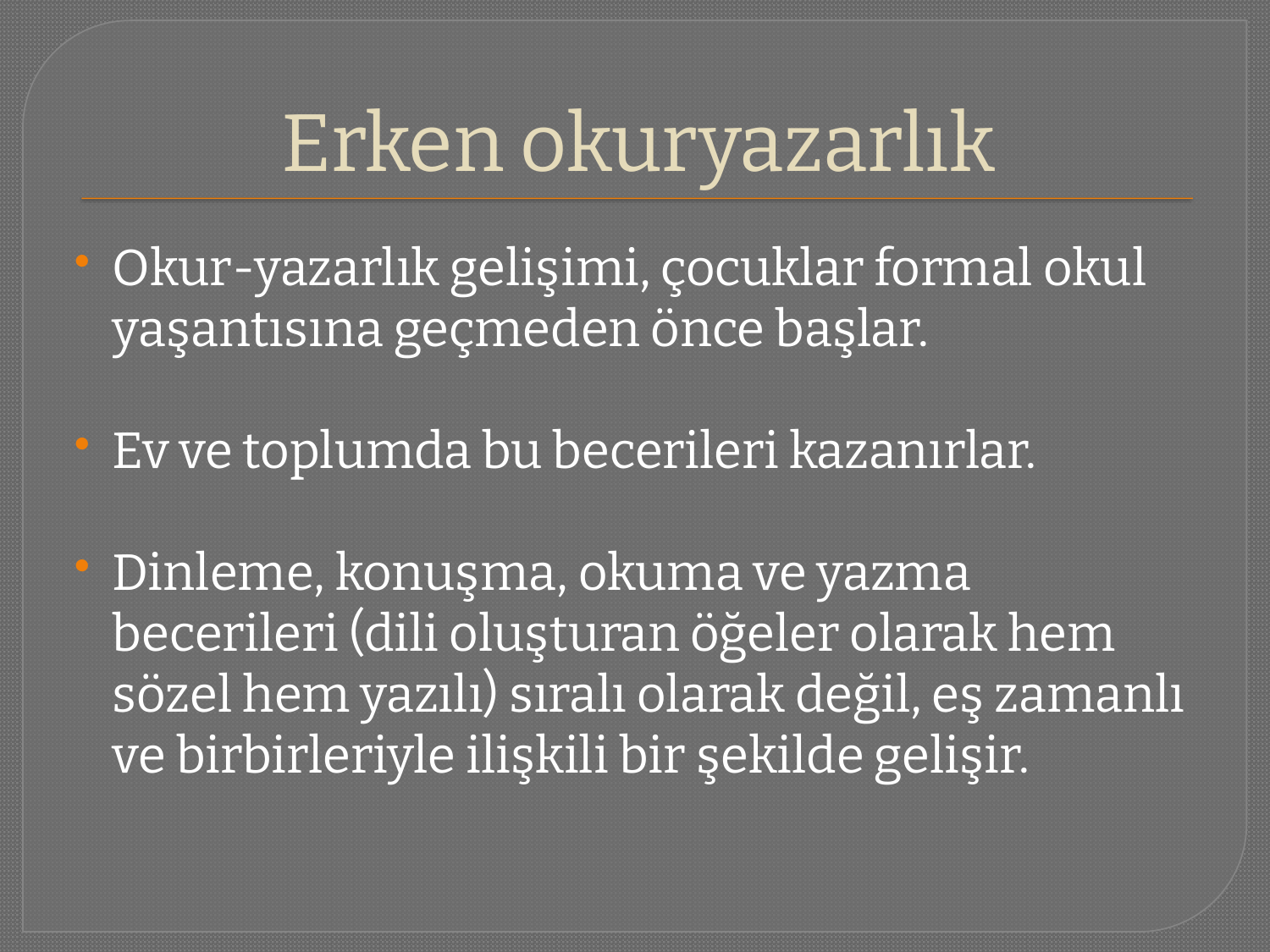

# Erken okuryazarlık
Okur-yazarlık gelişimi, çocuklar formal okul yaşantısına geçmeden önce başlar.

Ev ve toplumda bu becerileri kazanırlar.

Dinleme, konuşma, okuma ve yazma becerileri (dili oluşturan öğeler olarak hem sözel hem yazılı) sıralı olarak değil, eş zamanlı ve birbirleriyle ilişkili bir şekilde gelişir.